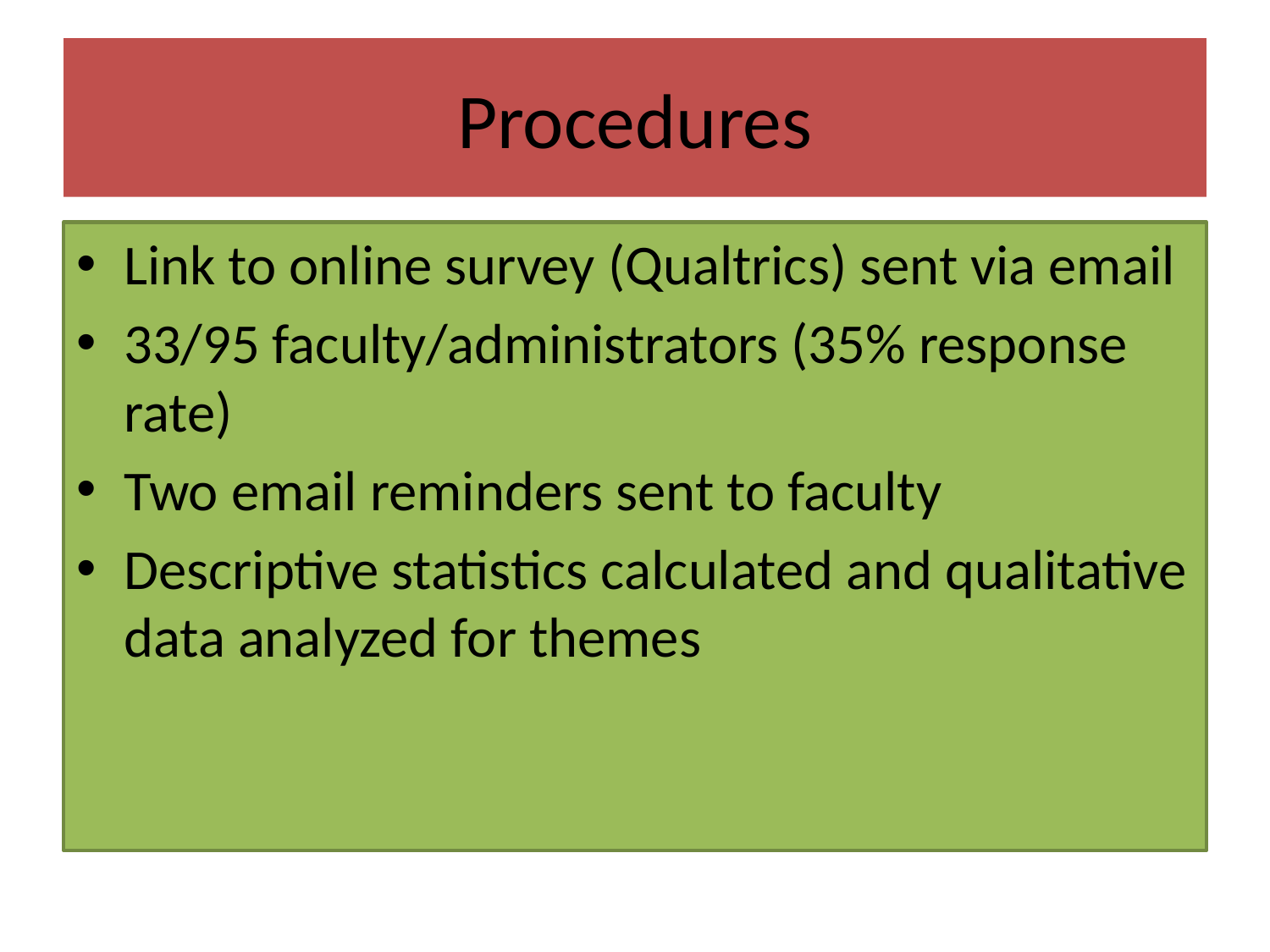

# Procedures
Link to online survey (Qualtrics) sent via email
33/95 faculty/administrators (35% response rate)
Two email reminders sent to faculty
Descriptive statistics calculated and qualitative data analyzed for themes